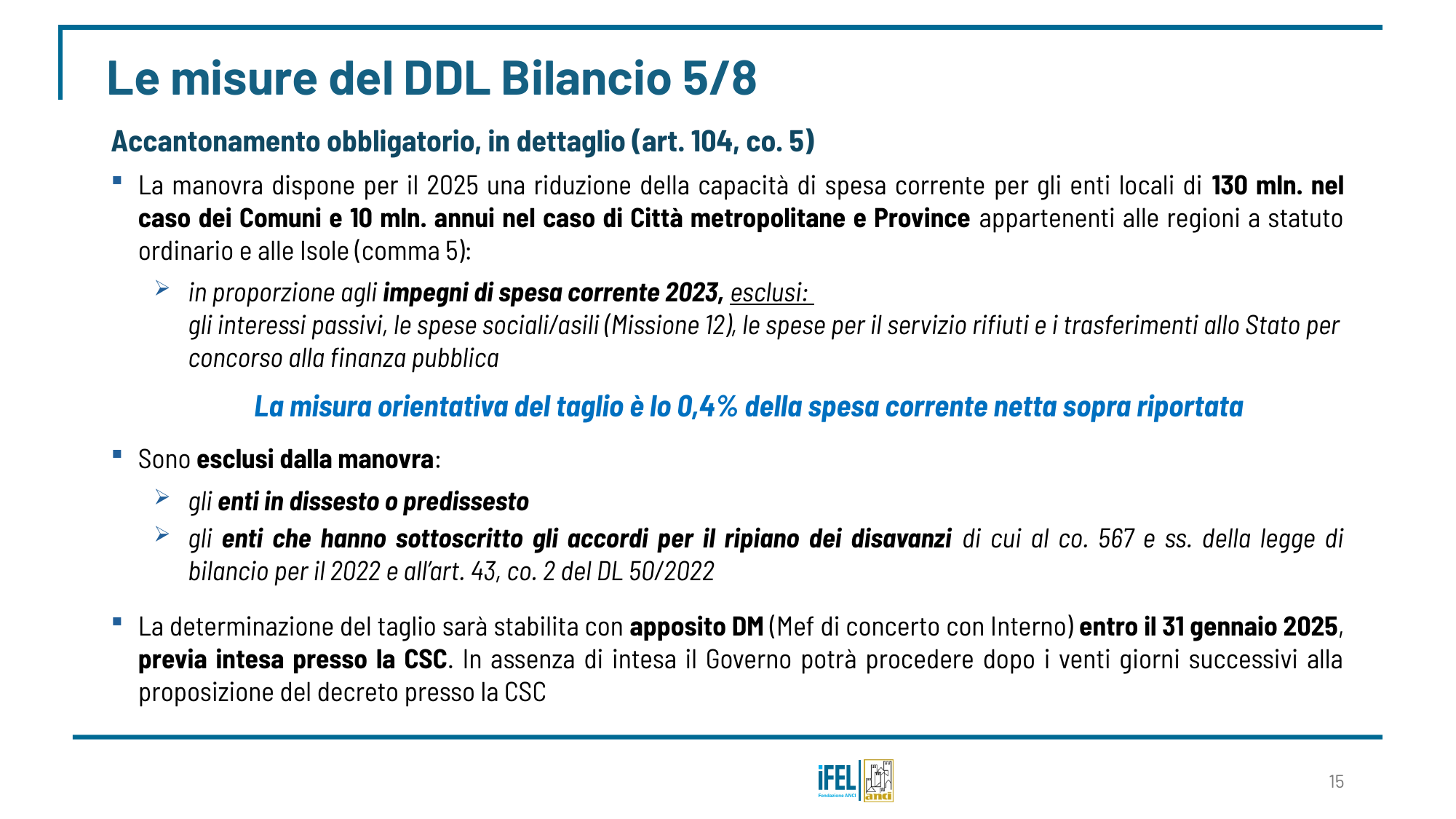

# Le misure del DDL Bilancio 5/8
Accantonamento obbligatorio, in dettaglio (art. 104, co. 5)
La manovra dispone per il 2025 una riduzione della capacità di spesa corrente per gli enti locali di 130 mln. nel caso dei Comuni e 10 mln. annui nel caso di Città metropolitane e Province appartenenti alle regioni a statuto ordinario e alle Isole (comma 5):
in proporzione agli impegni di spesa corrente 2023, esclusi:
gli interessi passivi, le spese sociali/asili (Missione 12), le spese per il servizio rifiuti e i trasferimenti allo Stato per concorso alla finanza pubblica
La misura orientativa del taglio è lo 0,4% della spesa corrente netta sopra riportata
Sono esclusi dalla manovra:
gli enti in dissesto o predissesto
gli enti che hanno sottoscritto gli accordi per il ripiano dei disavanzi di cui al co. 567 e ss. della legge di bilancio per il 2022 e all’art. 43, co. 2 del DL 50/2022
La determinazione del taglio sarà stabilita con apposito DM (Mef di concerto con Interno) entro il 31 gennaio 2025, previa intesa presso la CSC. In assenza di intesa il Governo potrà procedere dopo i venti giorni successivi alla proposizione del decreto presso la CSC
15